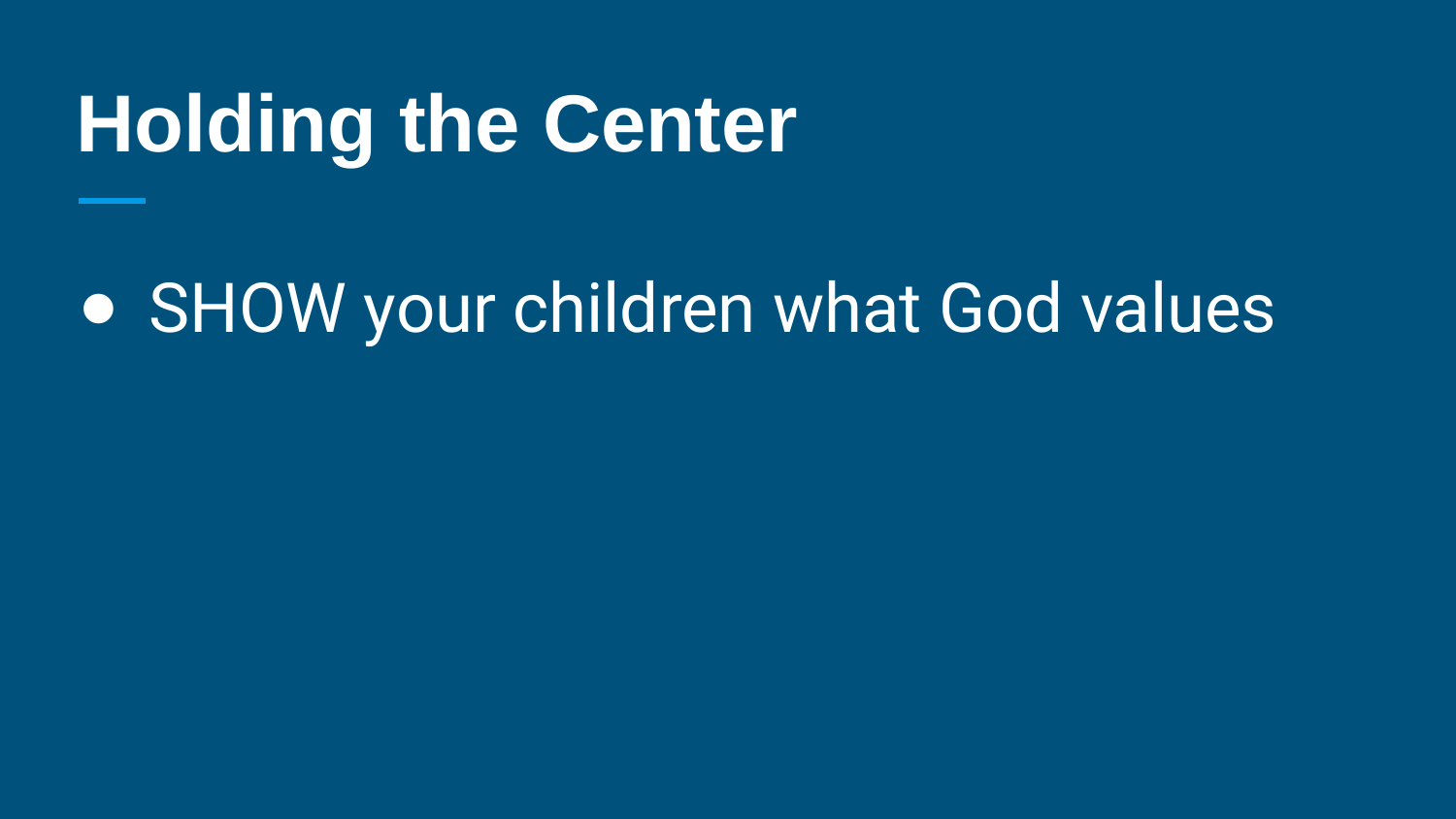

# Holding the Center
SHOW your children what God values